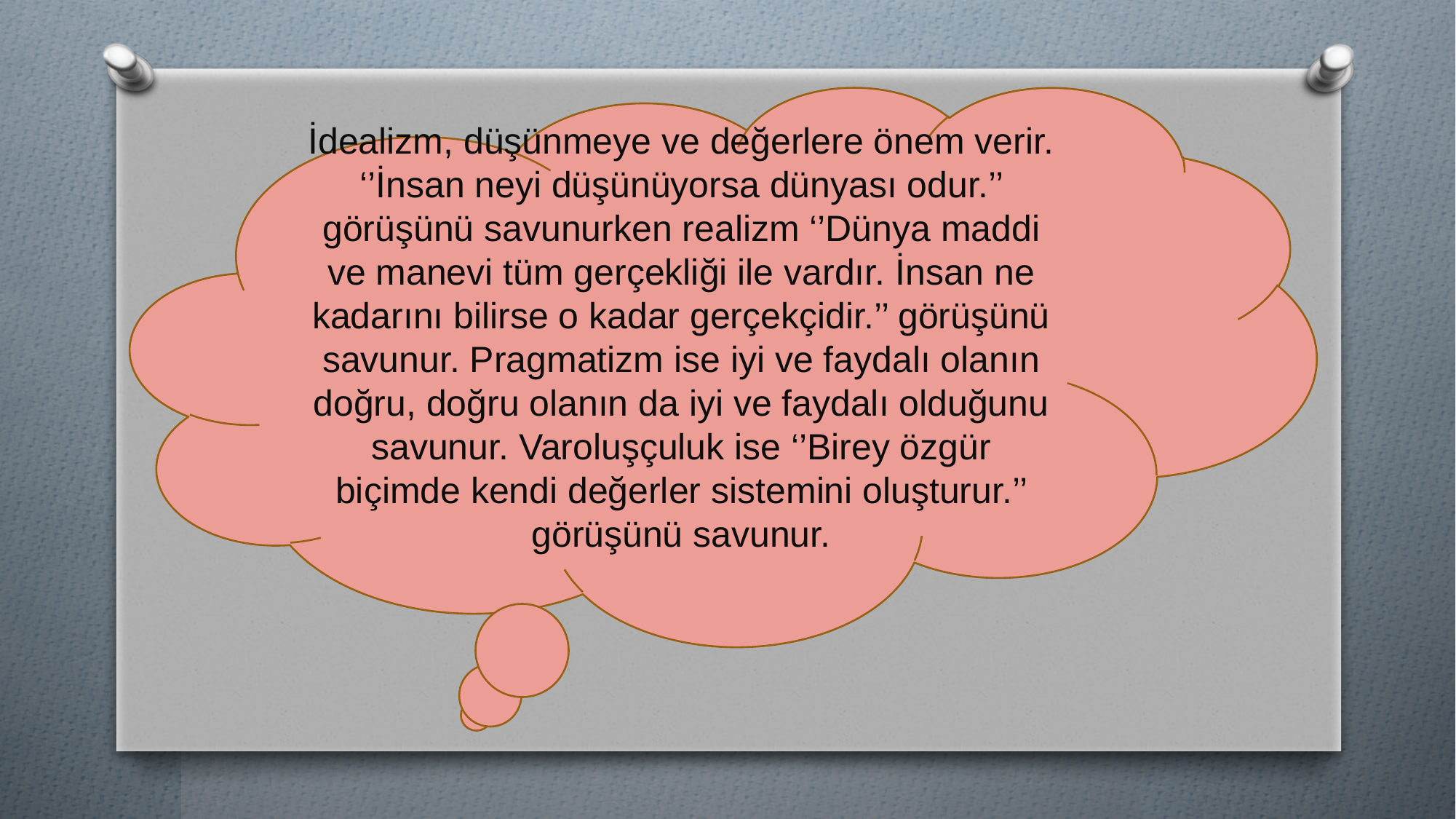

İdealizm, düşünmeye ve değerlere önem verir. ‘’İnsan neyi düşünüyorsa dünyası odur.’’ görüşünü savunurken realizm ‘’Dünya maddi ve manevi tüm gerçekliği ile vardır. İnsan ne kadarını bilirse o kadar gerçekçidir.’’ görüşünü savunur. Pragmatizm ise iyi ve faydalı olanın doğru, doğru olanın da iyi ve faydalı olduğunu savunur. Varoluşçuluk ise ‘’Birey özgür biçimde kendi değerler sistemini oluşturur.’’ görüşünü savunur.